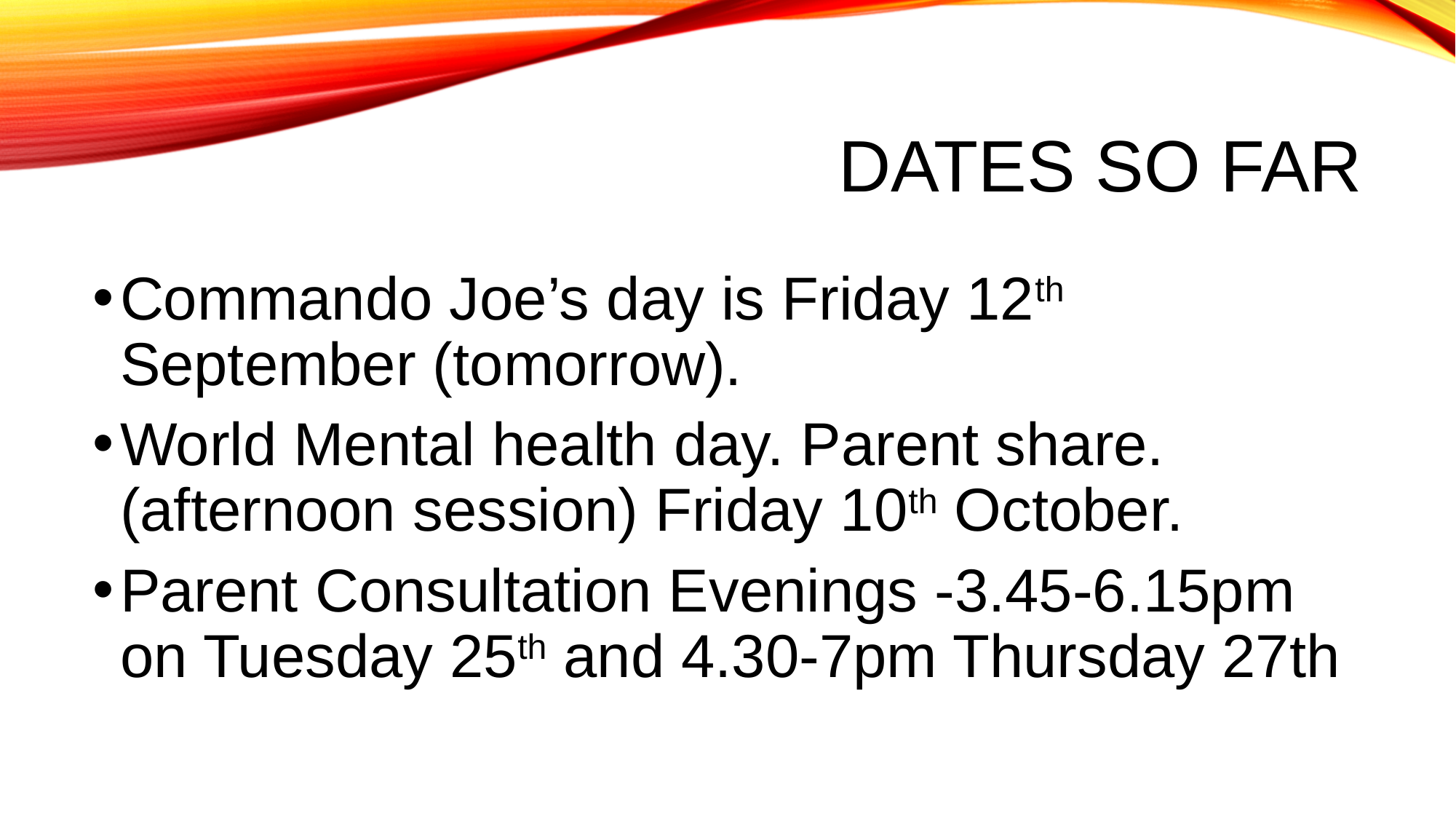

# Dates so Far
Commando Joe’s day is Friday 12th September (tomorrow).
World Mental health day. Parent share.  (afternoon session) Friday 10th October.
Parent Consultation Evenings -3.45-6.15pm on Tuesday 25th and 4.30-7pm Thursday 27th